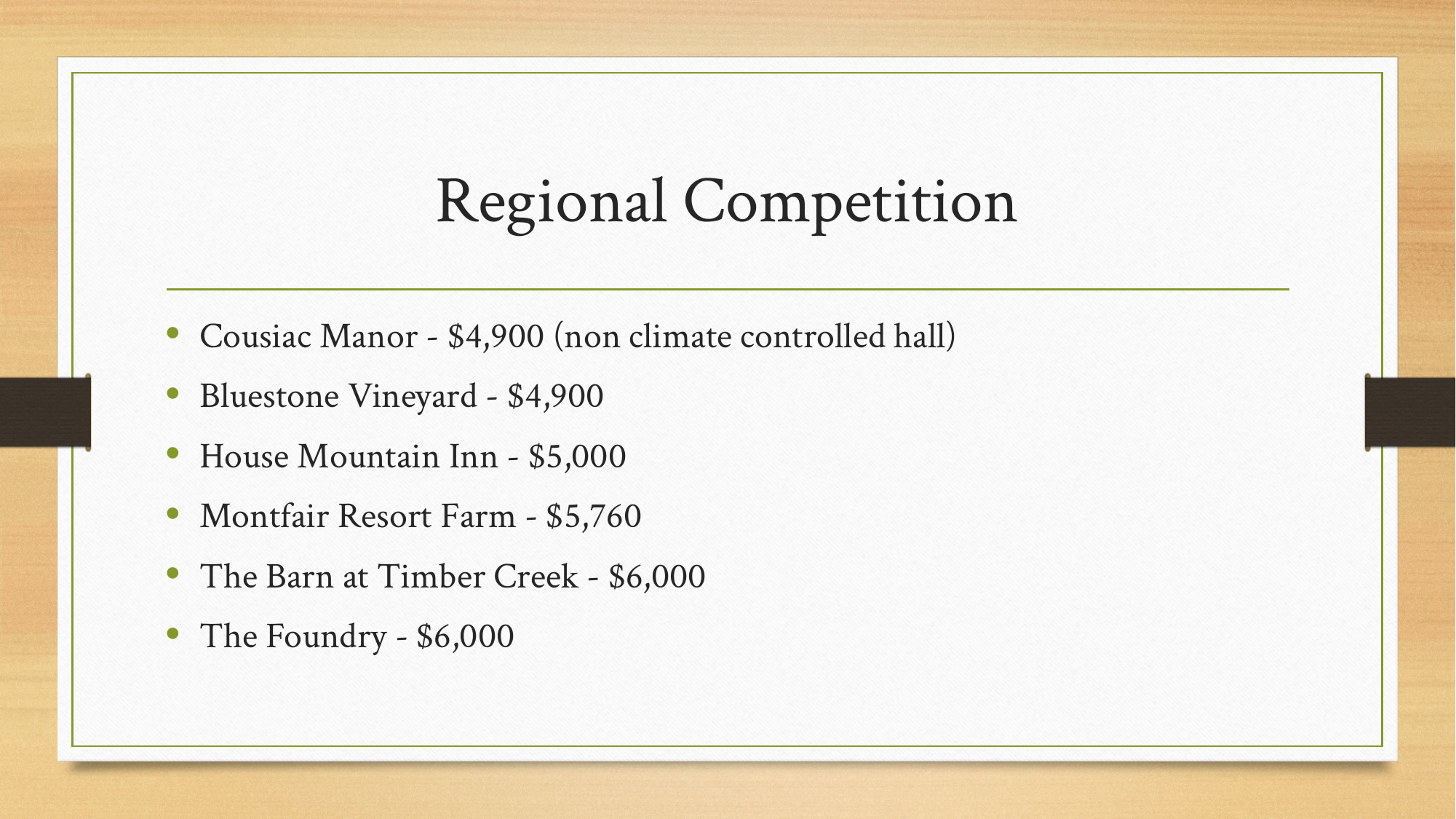

# Regional Competition
Cousiac Manor - $4,900 (non climate controlled hall)
Bluestone Vineyard - $4,900
House Mountain Inn - $5,000
Montfair Resort Farm - $5,760
The Barn at Timber Creek - $6,000
The Foundry - $6,000